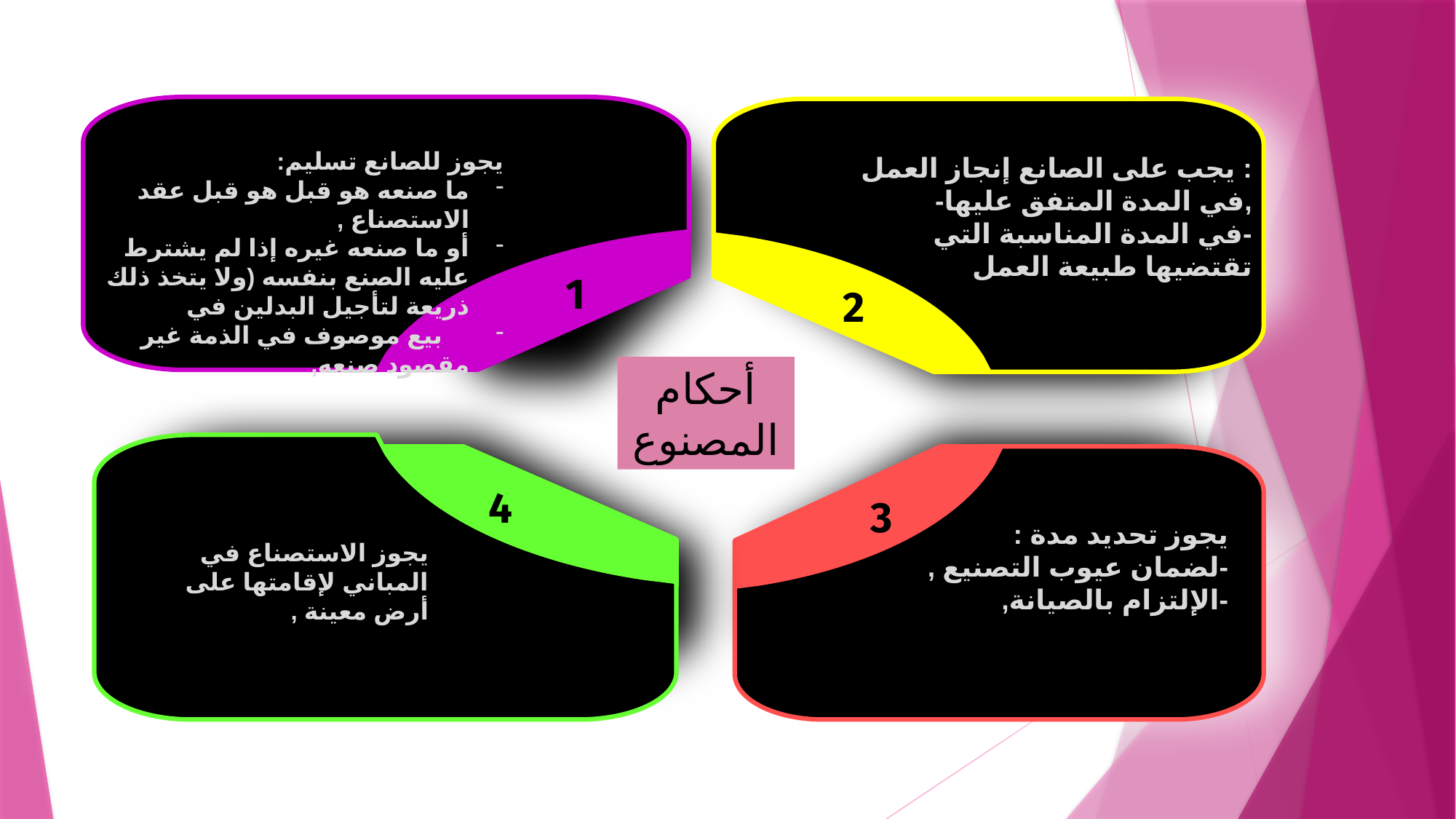

يجوز للصانع تسليم:
ما صنعه هو قبل هو قبل عقد الاستصناع ,
أو ما صنعه غيره إذا لم يشترط عليه الصنع بنفسه (ولا يتخذ ذلك ذريعة لتأجيل البدلين في
    بيع موصوف في الذمة غير مقصود صنعه,

1

يجب على الصانع إنجاز العمل :
-في المدة المتفق عليها,
-في المدة المناسبة التي تقتضيها طبيعة العمل

2
أحكام المصنوع

4
يجوز الاستصناع في المباني لإقامتها على أرض معينة ,

3
يجوز تحديد مدة :
-لضمان عيوب التصنيع ,
-الإلتزام بالصيانة,